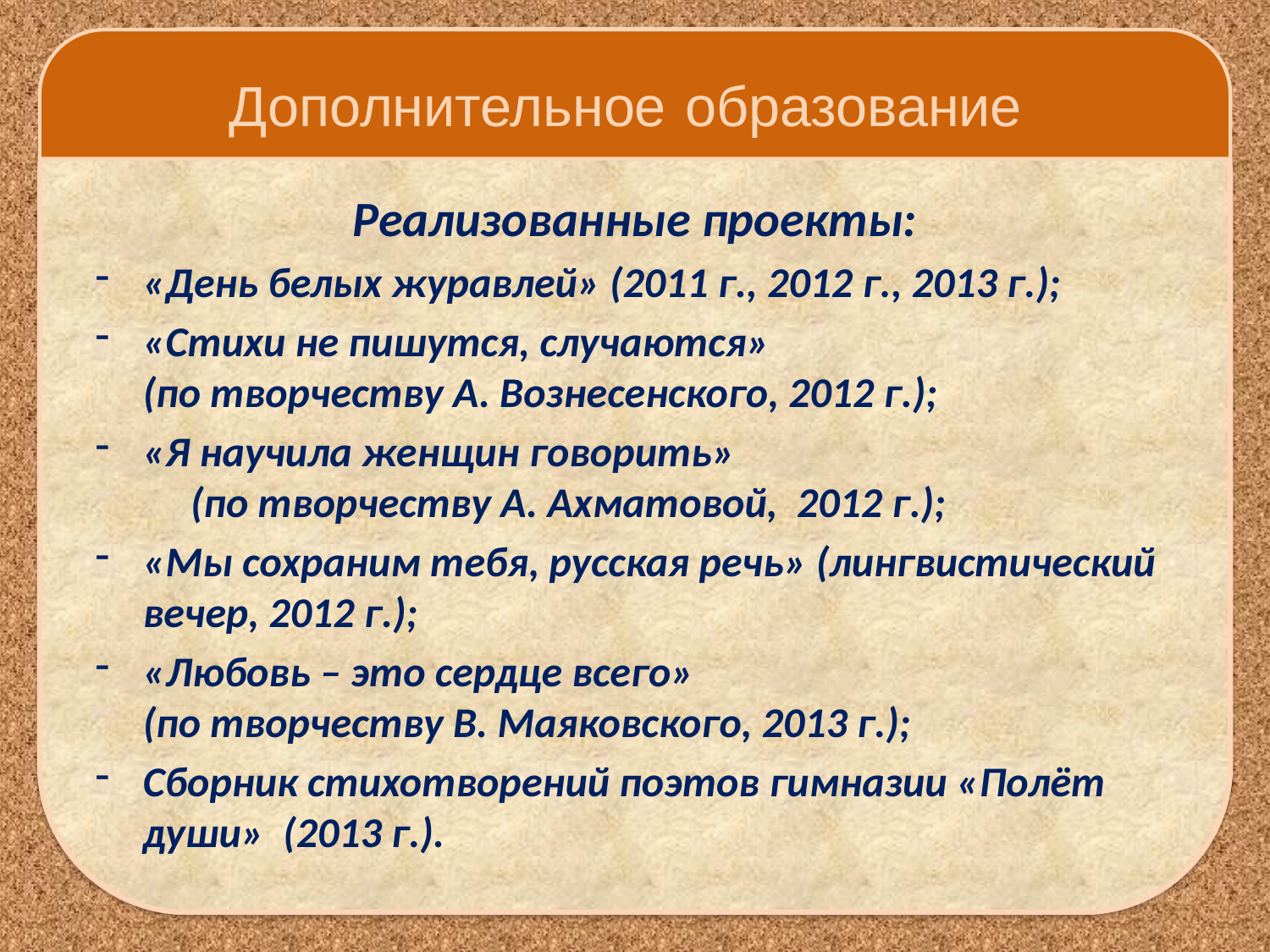

Реализованные проекты:
«День белых журавлей» (2011 г., 2012 г., 2013 г.);
«Стихи не пишутся, случаются»                                      (по творчеству А. Вознесенского, 2012 г.);
«Я научила женщин говорить»                                                    (по творчеству А. Ахматовой,  2012 г.);
«Мы сохраним тебя, русская речь» (лингвистический вечер, 2012 г.);
«Любовь – это сердце всего»                                                (по творчеству В. Маяковского, 2013 г.);
Сборник стихотворений поэтов гимназии «Полёт души»  (2013 г.).
Дополнительное образование